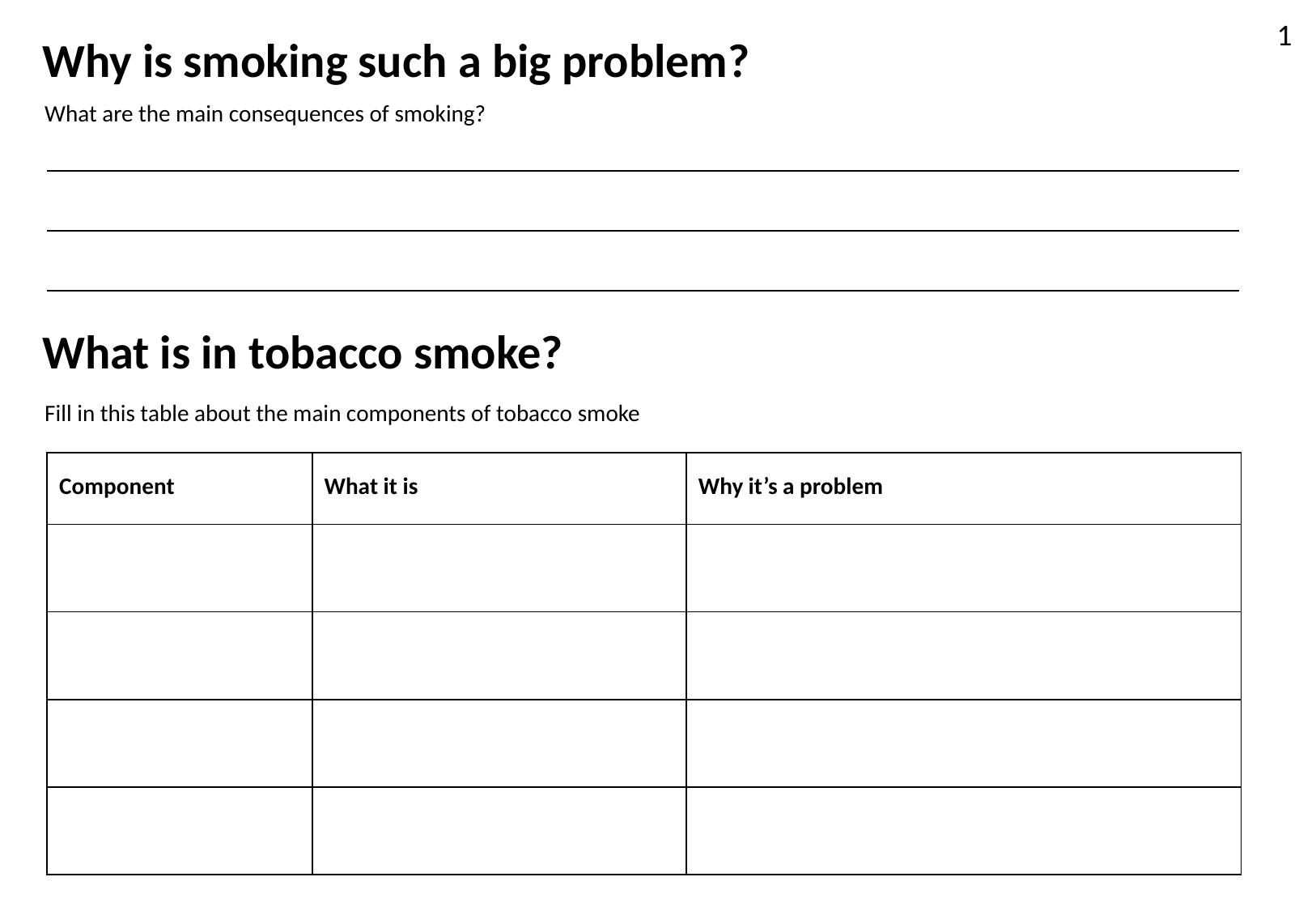

1
Why is smoking such a big problem?
What are the main consequences of smoking?
What is in tobacco smoke?
Fill in this table about the main components of tobacco smoke
| Component | What it is | Why it’s a problem |
| --- | --- | --- |
|  |  |  |
|  |  |  |
|  |  |  |
|  |  |  |